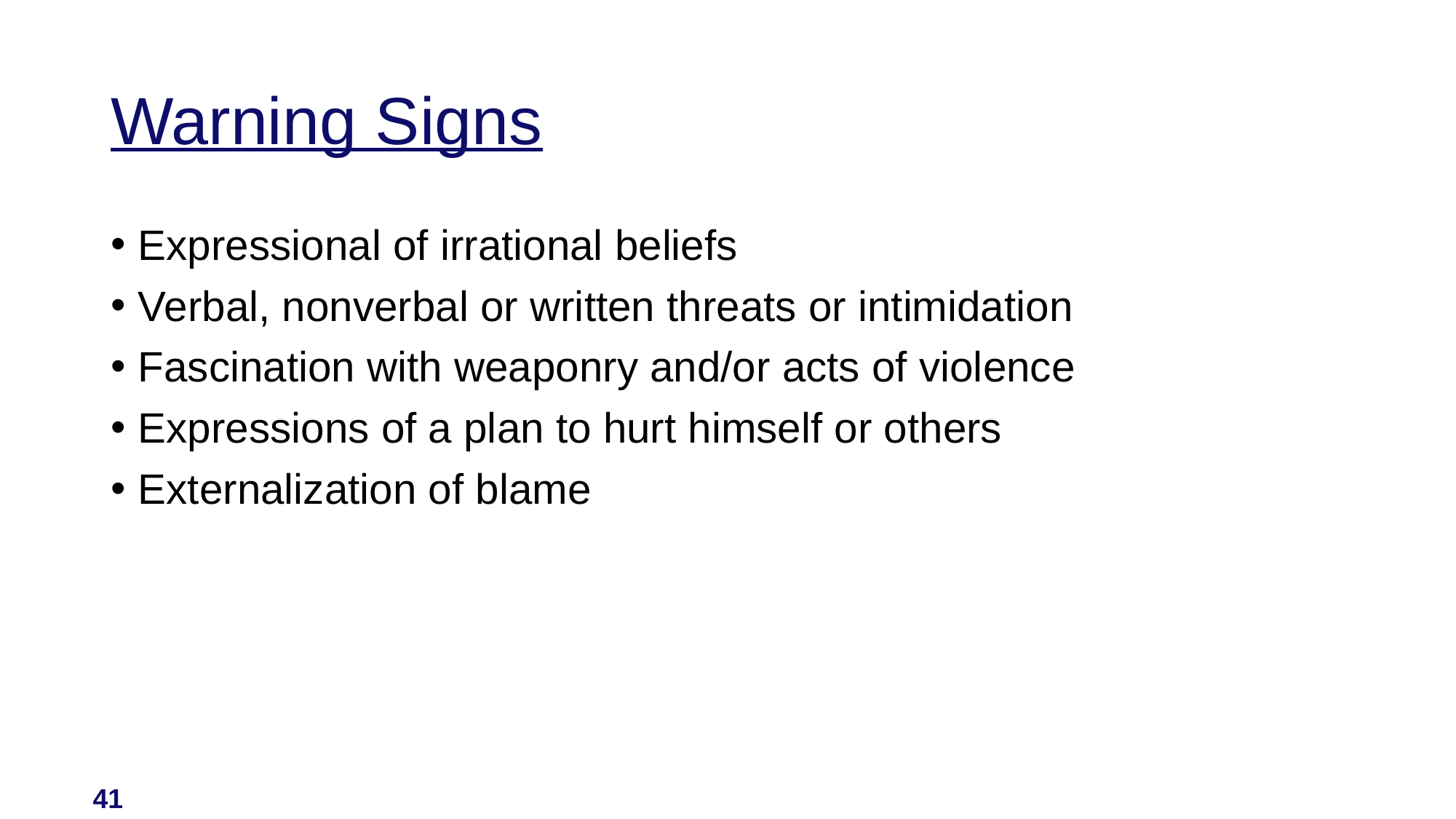

# Warning Signs
Expressional of irrational beliefs
Verbal, nonverbal or written threats or intimidation
Fascination with weaponry and/or acts of violence
Expressions of a plan to hurt himself or others
Externalization of blame